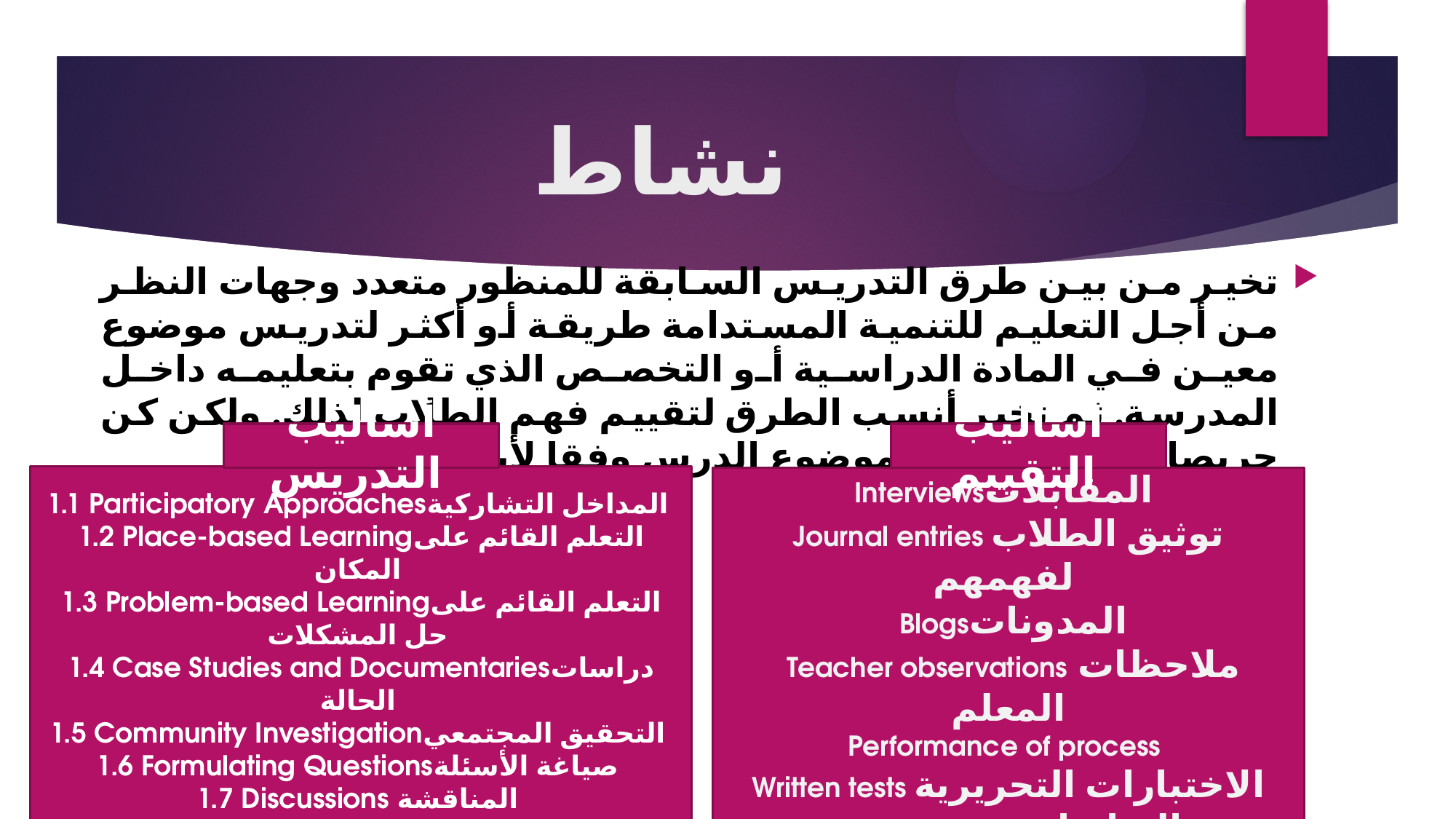

# نشاط
تخير من بين طرق التدريس السابقة للمنظور متعدد وجهات النظر من أجل التعليم للتنمية المستدامة طريقة أو أكثر لتدريس موضوع معين في المادة الدراسية أو التخصص الذي تقوم بتعليمه داخل المدرسة. ثم تخير أنسب الطرق لتقييم فهم الطلاب لذلك. ولكن كن حريصا على أن تتناول موضوع الدرس وفقا لأبعاد متعددة.
أساليب التدريس
أساليب التقييم
1.1 Participatory Approachesالمداخل التشاركية
1.2 Place-based Learningالتعلم القائم على المكان
1.3 Problem-based Learningالتعلم القائم على حل المشكلات
1.4 Case Studies and Documentariesدراسات الحالة
1.5 Community Investigationالتحقيق المجتمعي
1.6 Formulating Questionsصياغة الأسئلة
1.7 Discussions المناقشة
Interviewsالمقابلات
Journal entries توثيق الطلاب لفهمهم
 Blogsالمدونات
 Teacher observations ملاحظات المعلم
Performance of process
Written tests الاختبارات التحريرية
Communicationالتواصل